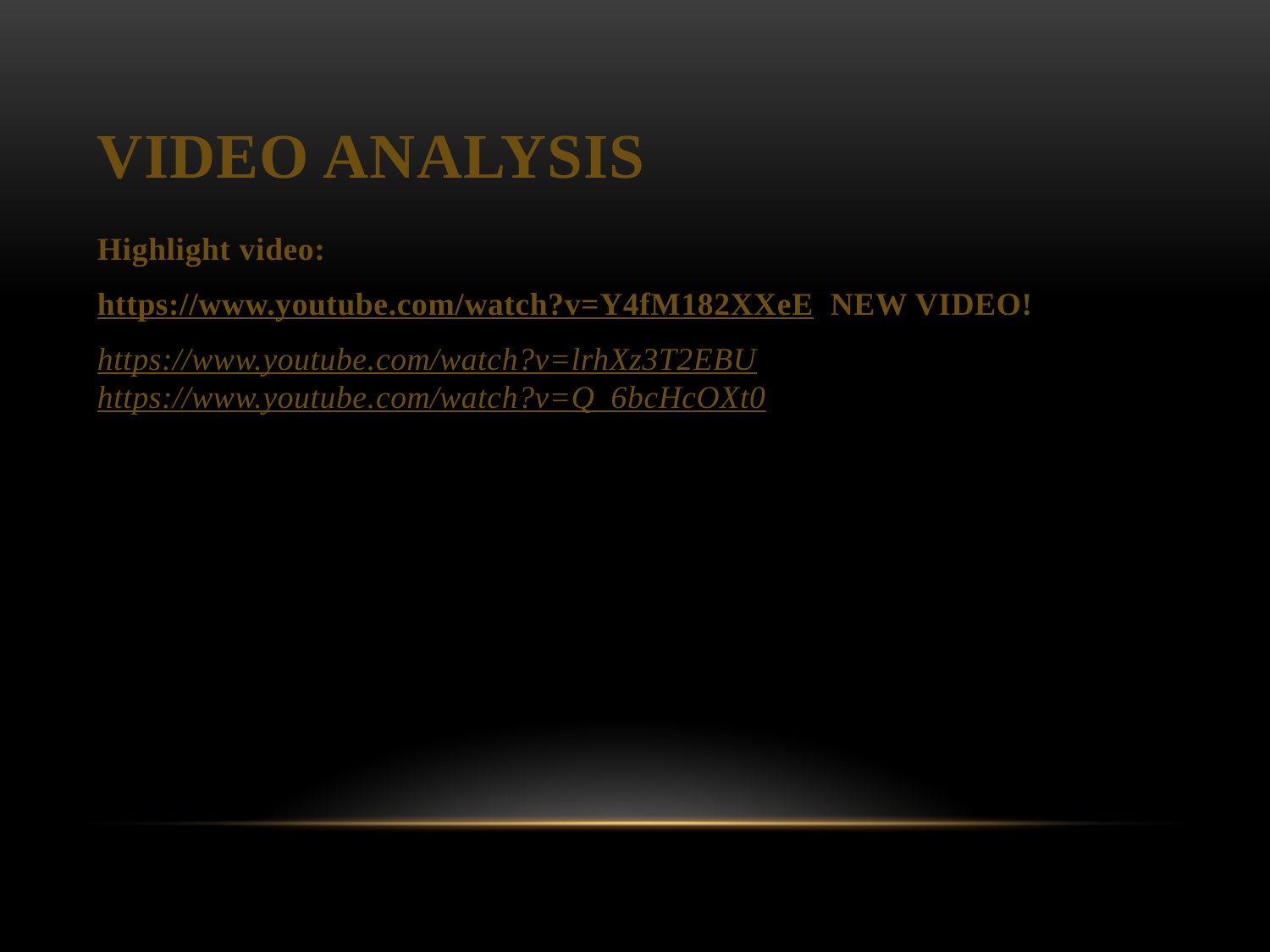

# Video Analysis
Highlight video:
https://www.youtube.com/watch?v=Y4fM182XXeE  NEW VIDEO!
https://www.youtube.com/watch?v=lrhXz3T2EBU  https://www.youtube.com/watch?v=Q_6bcHcOXt0